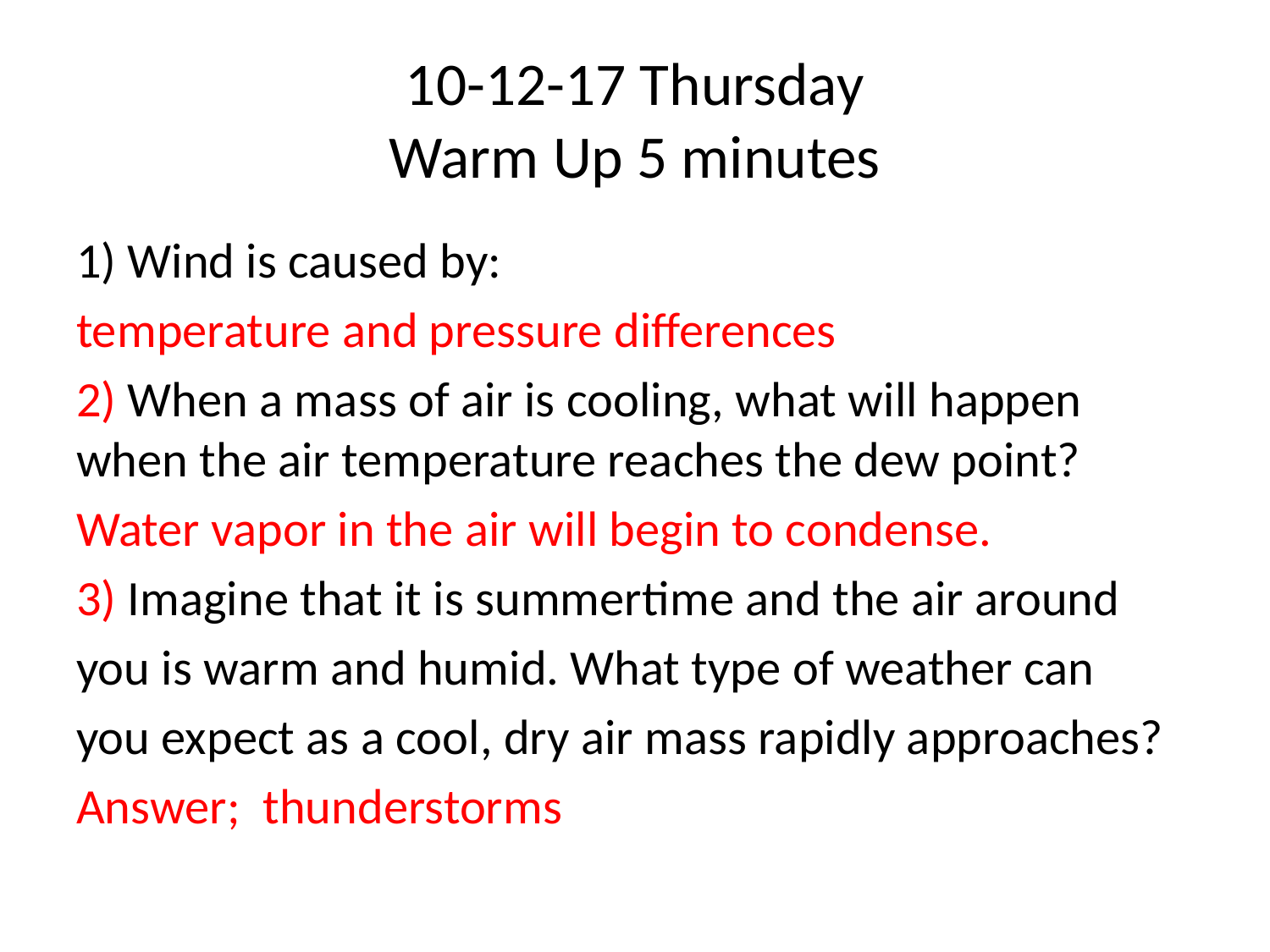

# 10-12-17 Thursday Warm Up 5 minutes
1) Wind is caused by:
temperature and pressure differences
2) When a mass of air is cooling, what will happen when the air temperature reaches the dew point?
Water vapor in the air will begin to condense.
3) Imagine that it is summertime and the air around
you is warm and humid. What type of weather can
you expect as a cool, dry air mass rapidly approaches?
Answer;  thunderstorms